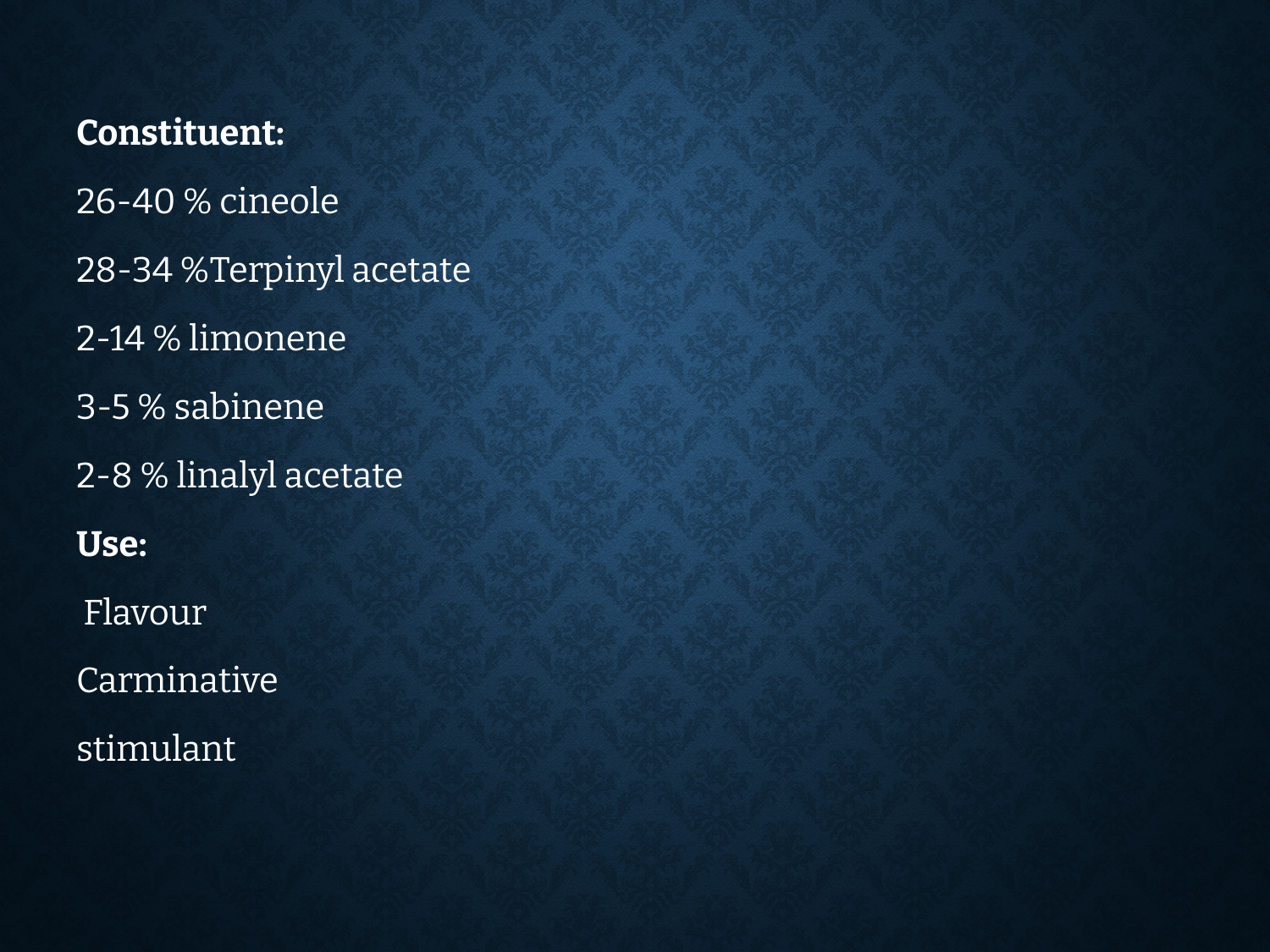

Constituent:
26-40 % cineole
28-34 %Terpinyl acetate
2-14 % limonene
3-5 % sabinene
2-8 % linalyl acetate
Use:
 Flavour
Carminative
stimulant